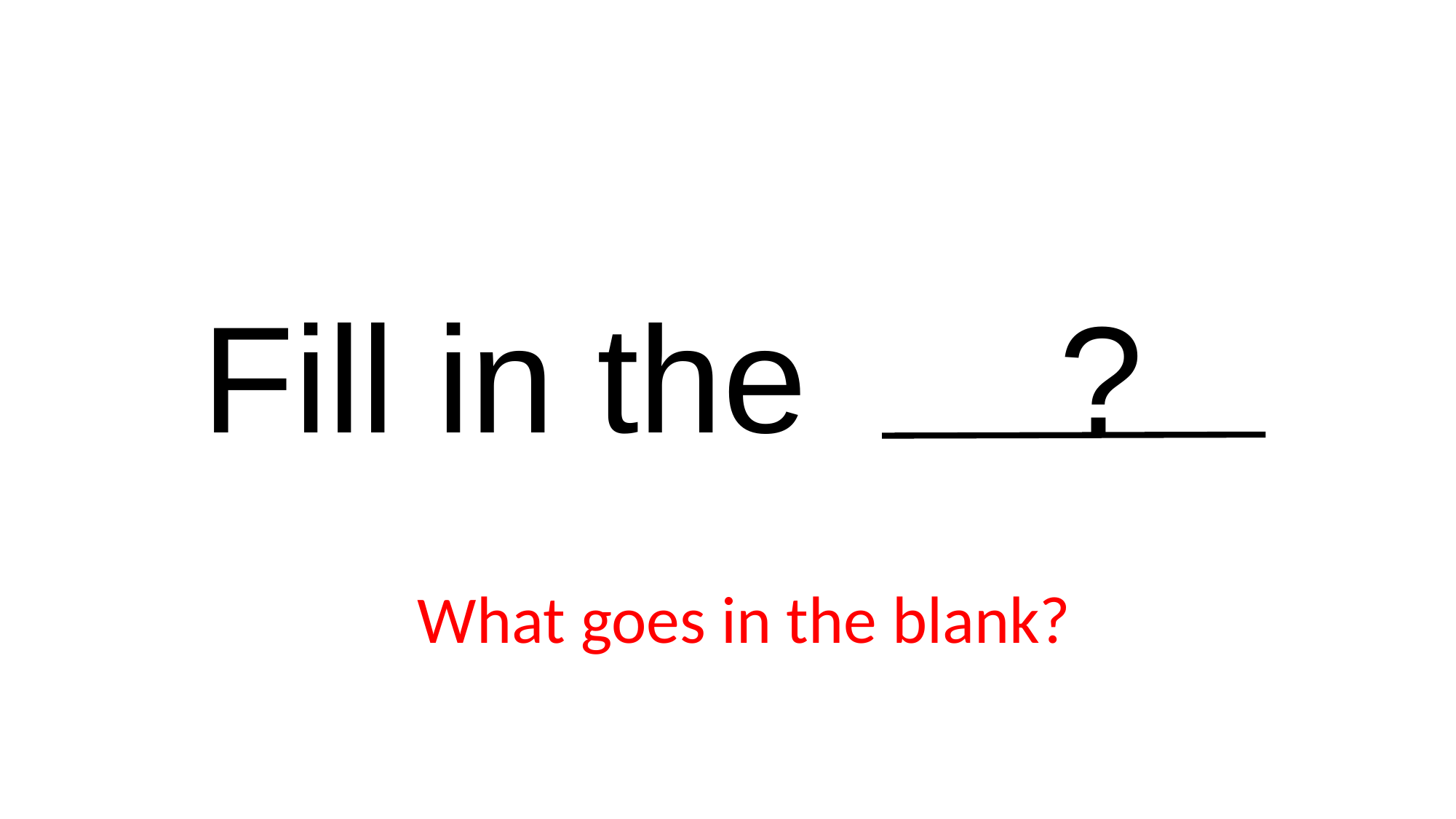

# Fill in the      ?
What goes in the blank?